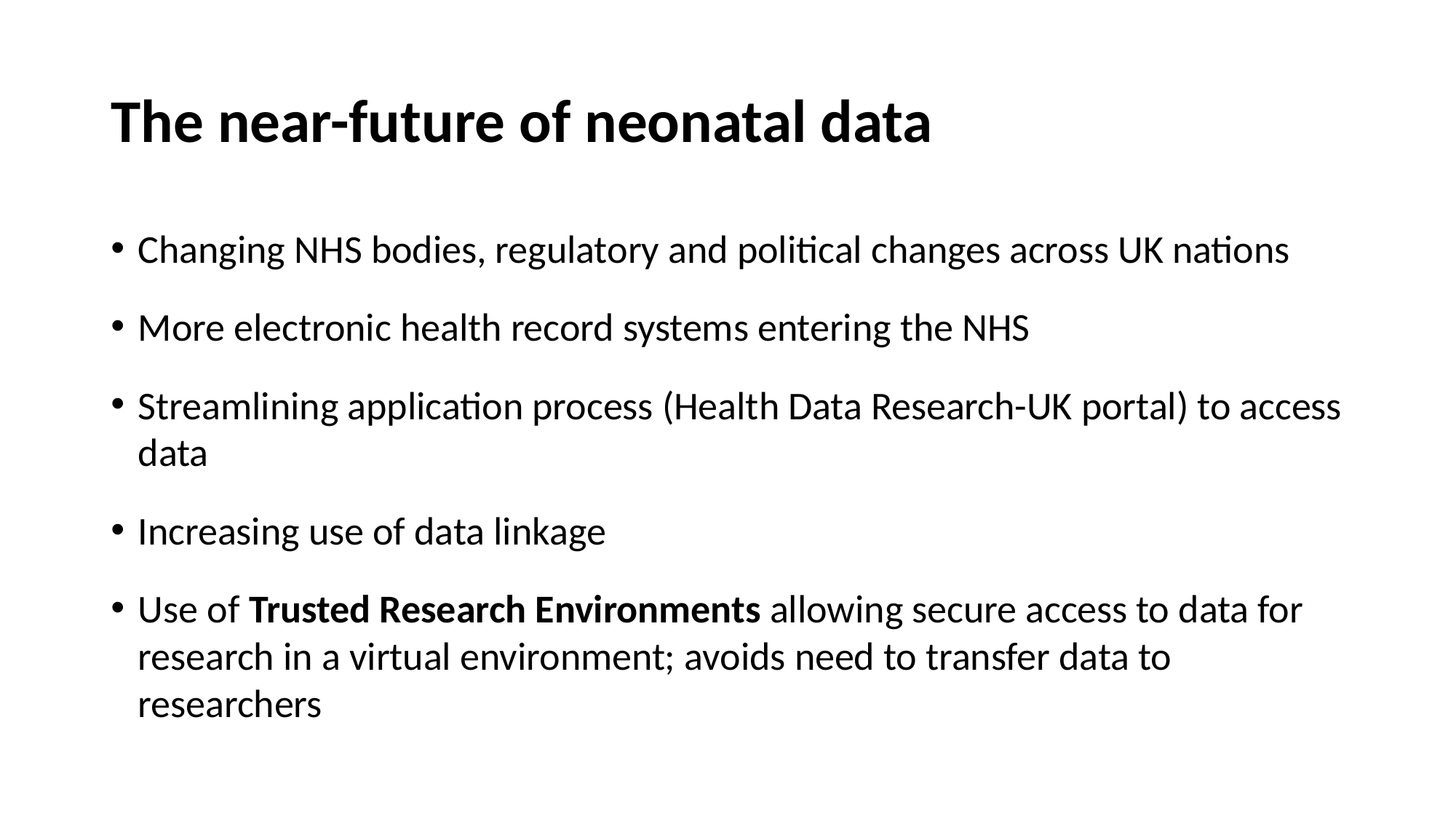

# The near-future of neonatal data
Changing NHS bodies, regulatory and political changes across UK nations
More electronic health record systems entering the NHS
Streamlining application process (Health Data Research-UK portal) to access data
Increasing use of data linkage
Use of Trusted Research Environments allowing secure access to data for research in a virtual environment; avoids need to transfer data to researchers